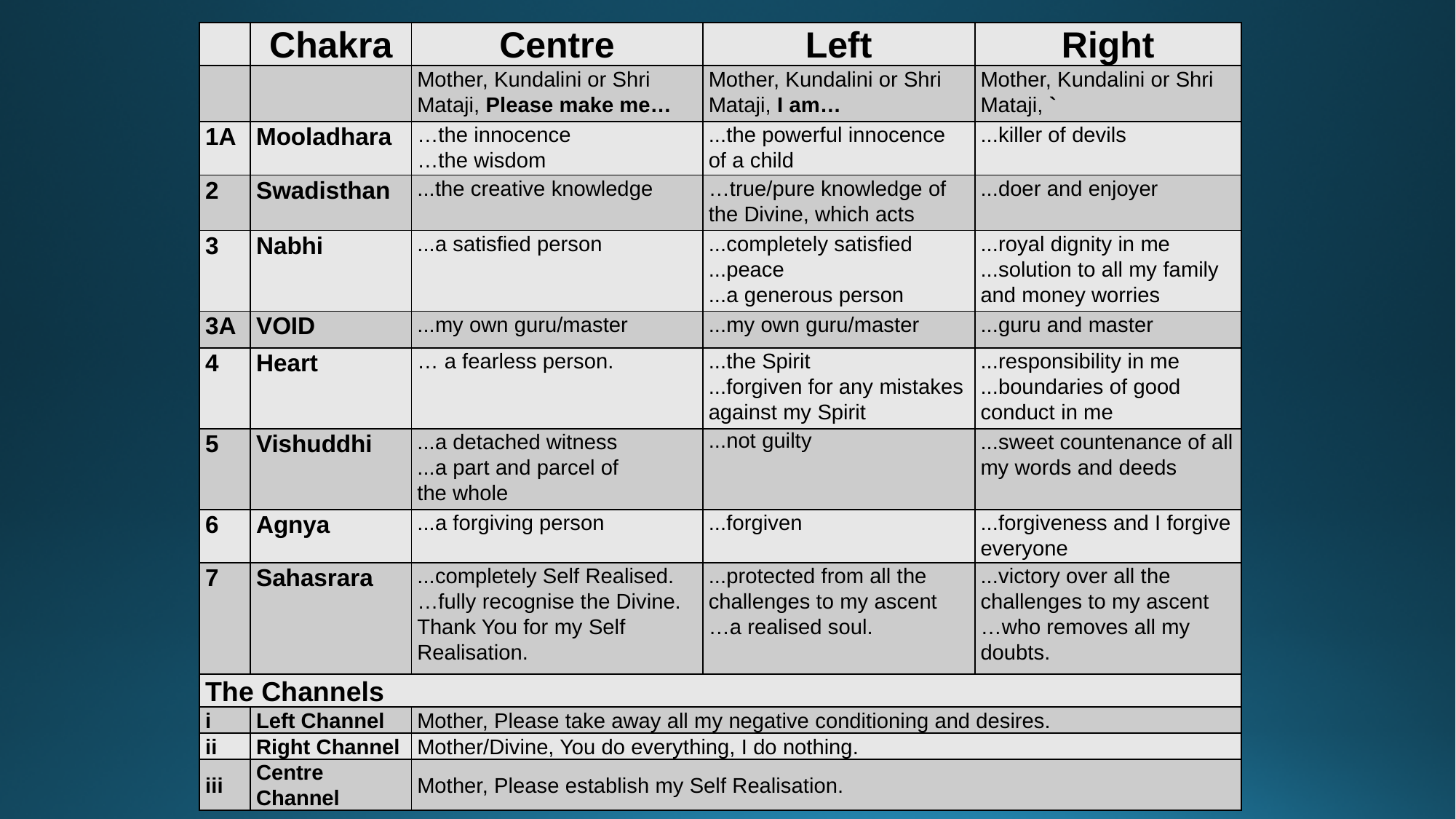

|  | Chakra | Centre | Left | Right |
| --- | --- | --- | --- | --- |
|  |  | Mother, Kundalini or Shri Mataji, Please make me… | Mother, Kundalini or Shri Mataji, I am… | Mother, Kundalini or Shri Mataji, ` |
| 1A | Mooladhara | …the innocence …the wisdom | ...the powerful innocence of a child | ...killer of devils |
| 2 | Swadisthan | ...the creative knowledge | …true/pure knowledge of the Divine, which acts | ...doer and enjoyer |
| 3 | Nabhi | ...a satisfied person | ...completely satisfied ...peace ...a generous person | ...royal dignity in me ...solution to all my family and money worries |
| 3A | VOID | ...my own guru/master | ...my own guru/master | ...guru and master |
| 4 | Heart | … a fearless person. | ...the Spirit ...forgiven for any mistakes against my Spirit | ...responsibility in me ...boundaries of good conduct in me |
| 5 | Vishuddhi | ...a detached witness ...a part and parcel of the whole | ...not guilty | ...sweet countenance of all my words and deeds |
| 6 | Agnya | ...a forgiving person | ...forgiven | ...forgiveness and I forgive everyone |
| 7 | Sahasrara | ...completely Self Realised. …fully recognise the Divine. Thank You for my Self Realisation. | ...protected from all the challenges to my ascent …a realised soul. | ...victory over all the challenges to my ascent …who removes all my doubts. |
| The Channels |  |  |  |  |
| i | Left Channel | Mother, Please take away all my negative conditioning and desires. |  |  |
| ii | Right Channel | Mother/Divine, You do everything, I do nothing. |  |  |
| iii | Centre Channel | Mother, Please establish my Self Realisation. |  |  |